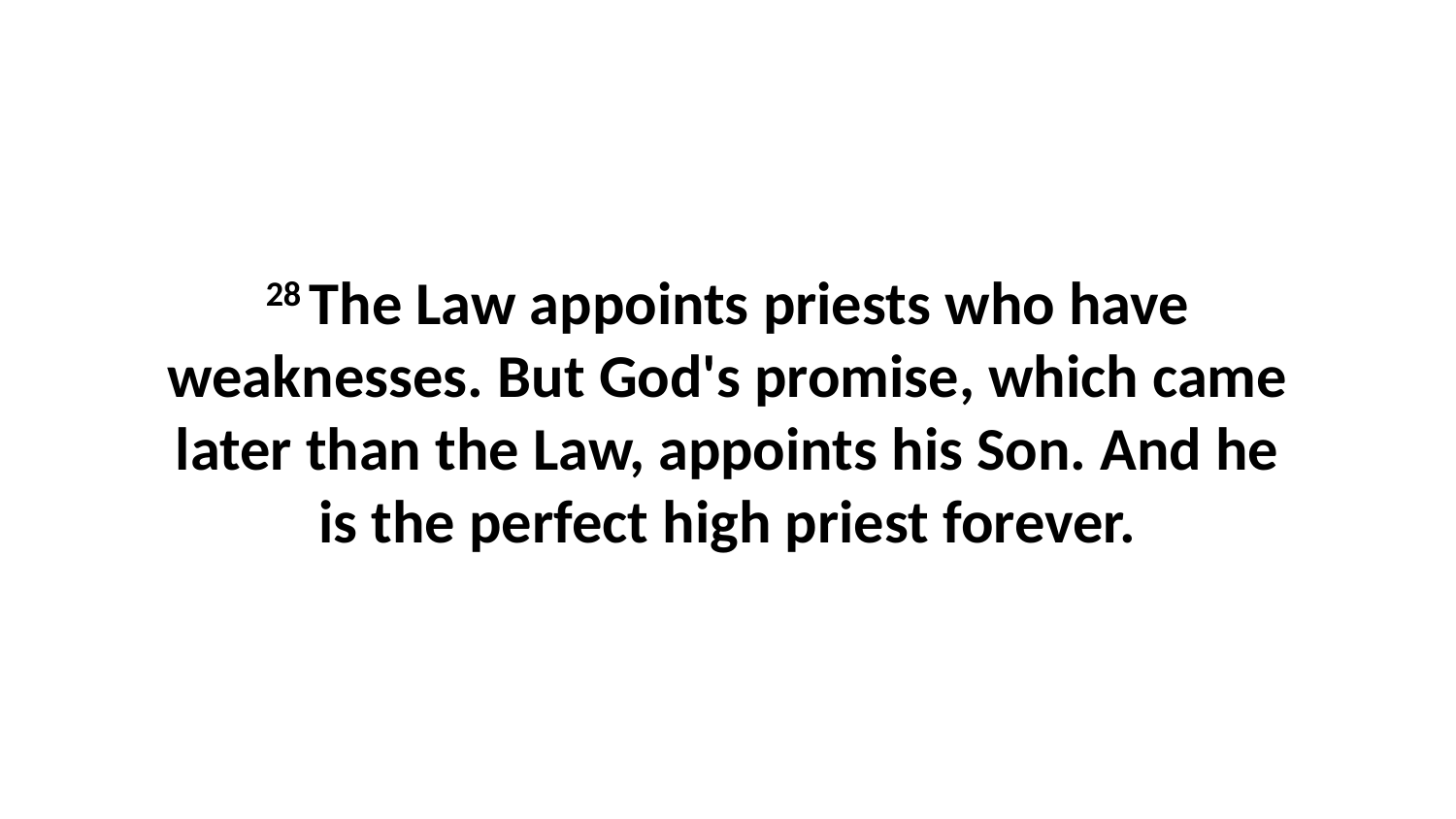

28 The Law appoints priests who have weaknesses. But God's promise, which came later than the Law, appoints his Son. And he is the perfect high priest forever.